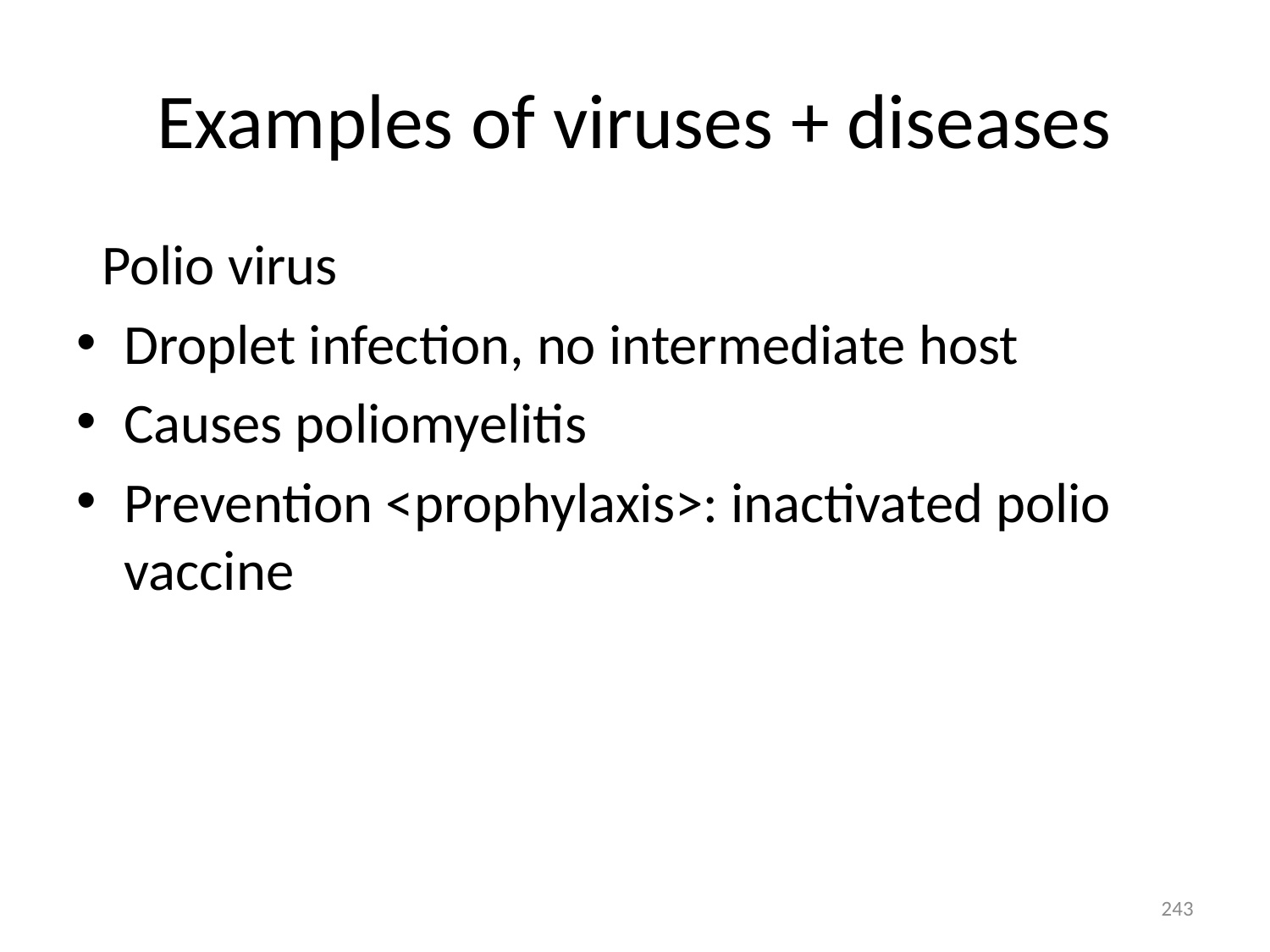

# Examples of viruses + diseases
  Polio virus
Droplet infection, no intermediate host
Causes poliomyelitis
Prevention <prophylaxis>: inactivated polio vaccine

243